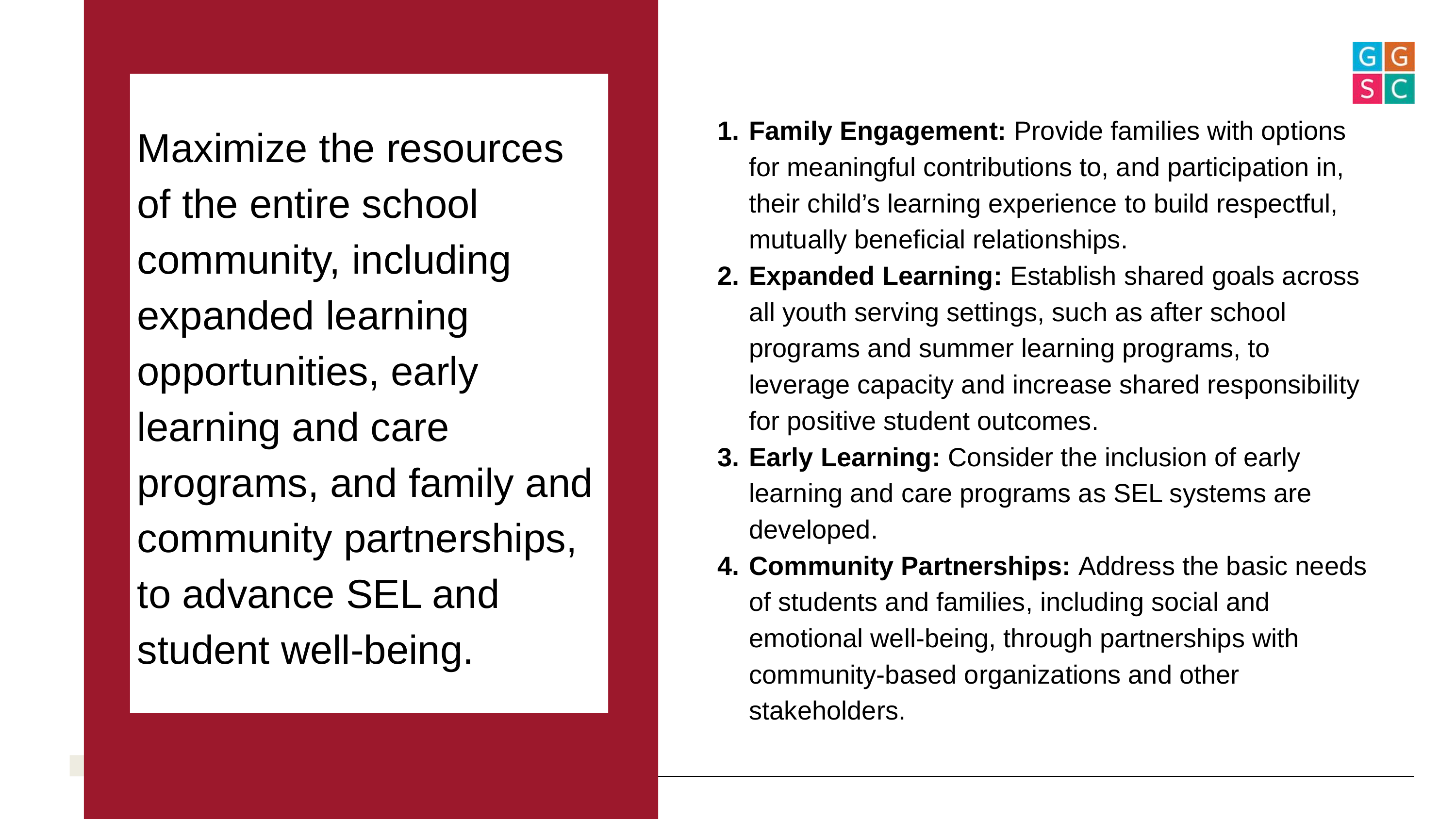

Maximize the resources of the entire school community, including expanded learning opportunities, early learning and care programs, and family and community partnerships, to advance SEL and student well-being.
Family Engagement: Provide families with options for meaningful contributions to, and participation in, their child’s learning experience to build respectful, mutually beneficial relationships.
Expanded Learning: Establish shared goals across all youth serving settings, such as after school programs and summer learning programs, to leverage capacity and increase shared responsibility for positive student outcomes.
Early Learning: Consider the inclusion of early learning and care programs as SEL systems are developed.
Community Partnerships: Address the basic needs of students and families, including social and emotional well-being, through partnerships with community-based organizations and other stakeholders.